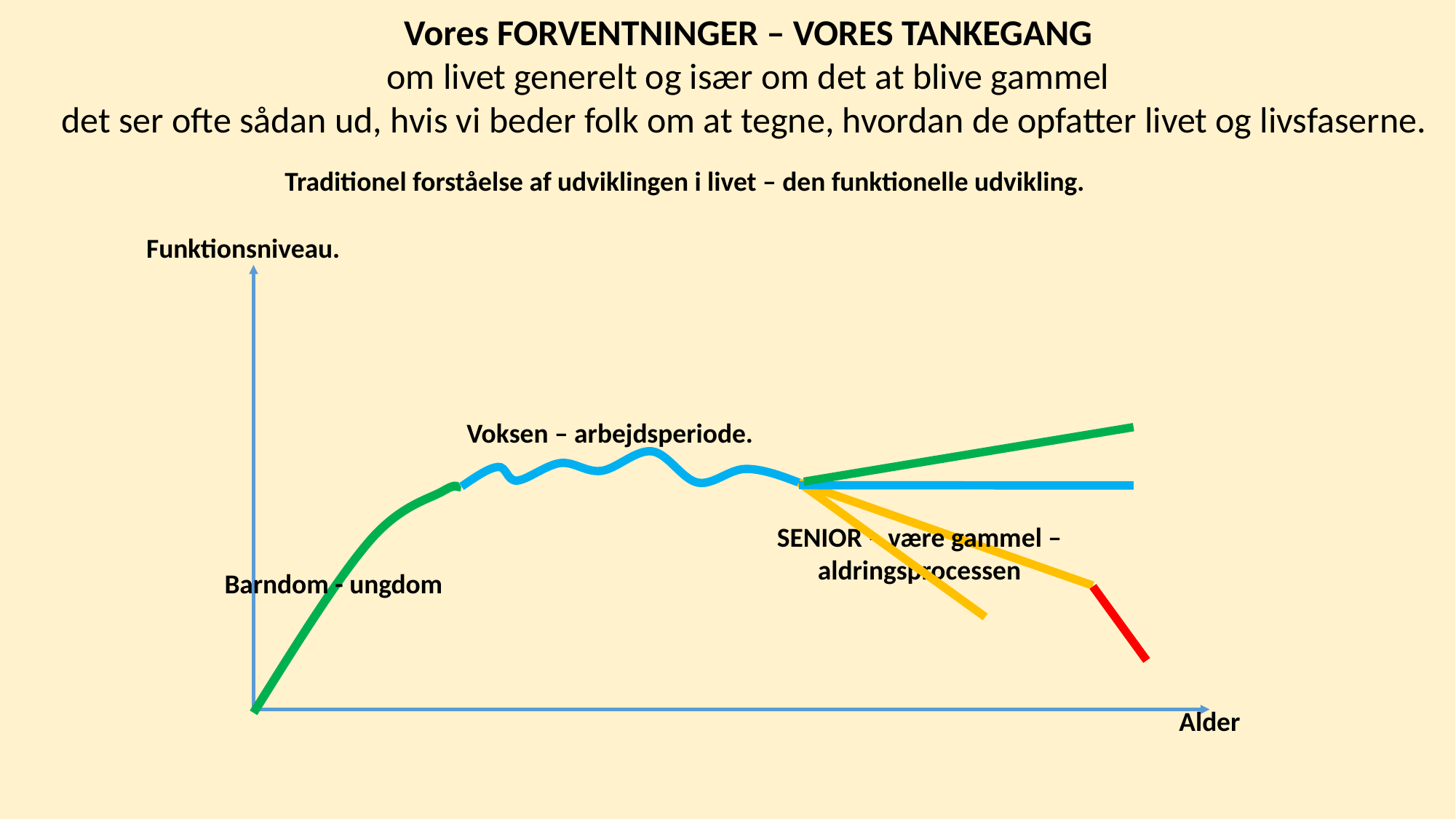

Vores FORVENTNINGER – VORES TANKEGANG
om livet generelt og især om det at blive gammel
det ser ofte sådan ud, hvis vi beder folk om at tegne, hvordan de opfatter livet og livsfaserne.
Traditionel forståelse af udviklingen i livet – den funktionelle udvikling.
Funktionsniveau.
Voksen – arbejdsperiode.

SENIOR – være gammel – aldringsprocessen
Barndom - ungdom
Alder